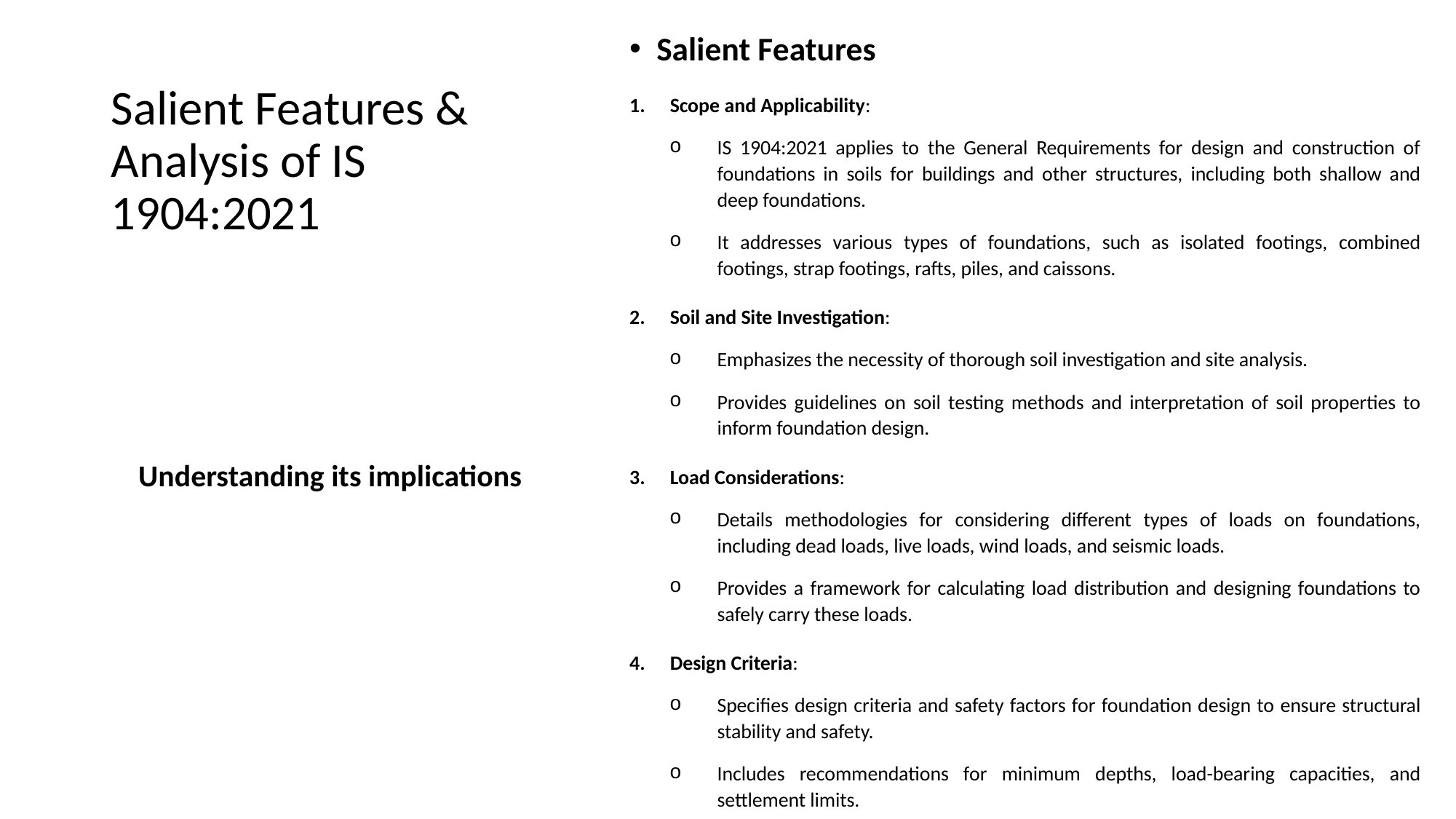

Salient Features
Scope and Applicability:
IS 1904:2021 applies to the General Requirements for design and construction of foundations in soils for buildings and other structures, including both shallow and deep foundations.
It addresses various types of foundations, such as isolated footings, combined footings, strap footings, rafts, piles, and caissons.
Soil and Site Investigation:
Emphasizes the necessity of thorough soil investigation and site analysis.
Provides guidelines on soil testing methods and interpretation of soil properties to inform foundation design.
Load Considerations:
Details methodologies for considering different types of loads on foundations, including dead loads, live loads, wind loads, and seismic loads.
Provides a framework for calculating load distribution and designing foundations to safely carry these loads.
Design Criteria:
Specifies design criteria and safety factors for foundation design to ensure structural stability and safety.
Includes recommendations for minimum depths, load-bearing capacities, and settlement limits.

# Salient Features & Analysis of IS 1904:2021

     Understanding its implications